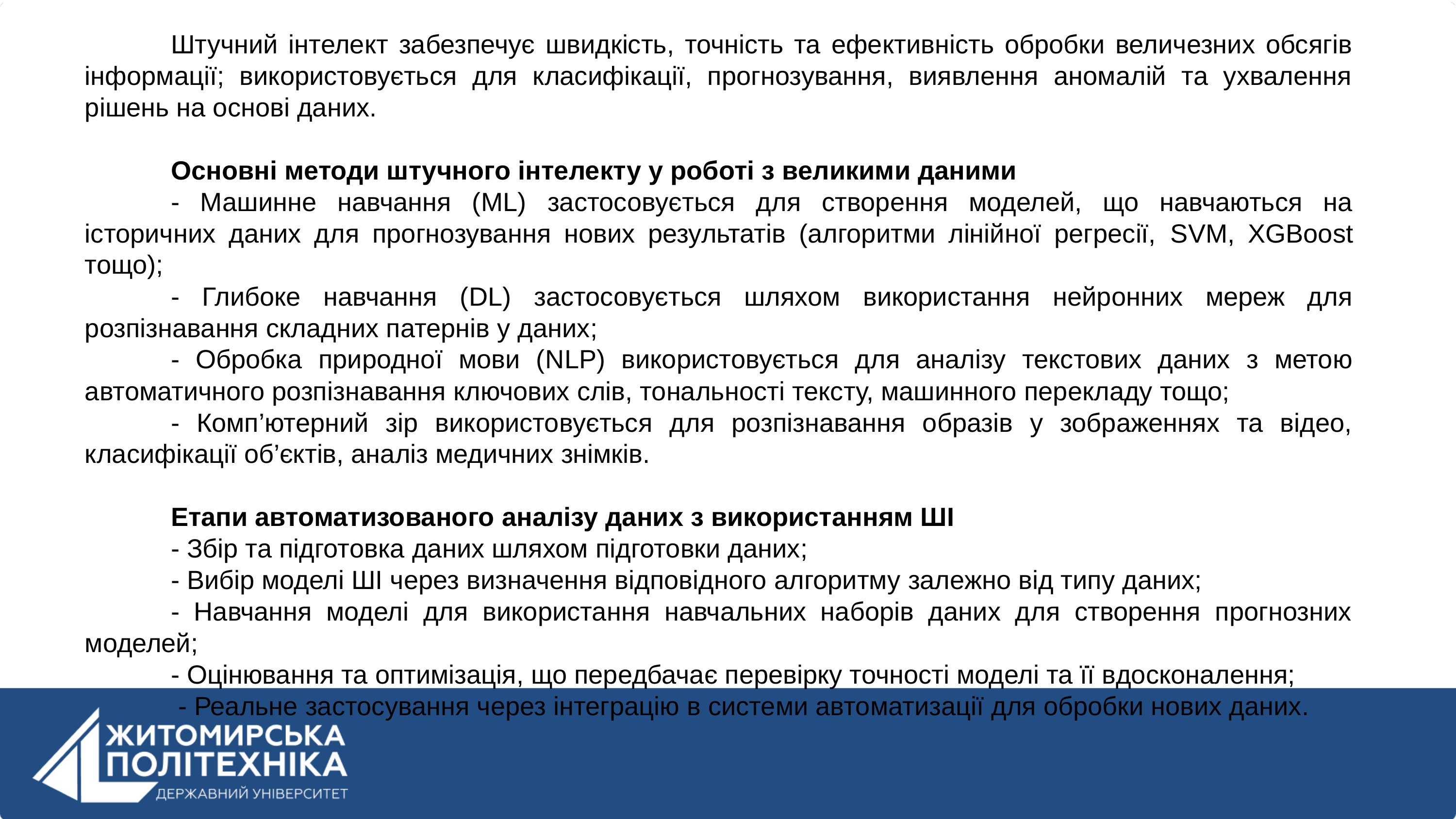

Штучний інтелект забезпечує швидкість, точність та ефективність обробки величезних обсягів інформації; використовується для класифікації, прогнозування, виявлення аномалій та ухвалення рішень на основі даних.

Основні методи штучного інтелекту у роботі з великими даними
- Машинне навчання (ML) застосовується для створення моделей, що навчаються на історичних даних для прогнозування нових результатів (алгоритми лінійної регресії, SVM, XGBoost тощо);
- Глибоке навчання (DL) застосовується шляхом використання нейронних мереж для розпізнавання складних патернів у даних;
- Обробка природної мови (NLP) використовується для аналізу текстових даних з метою автоматичного розпізнавання ключових слів, тональності тексту, машинного перекладу тощо;
- Комп’ютерний зір використовується для розпізнавання образів у зображеннях та відео, класифікації об’єктів, аналіз медичних знімків.

Етапи автоматизованого аналізу даних з використанням ШІ
- Збір та підготовка даних шляхом підготовки даних;
- Вибір моделі ШІ через визначення відповідного алгоритму залежно від типу даних;
- Навчання моделі для використання навчальних наборів даних для створення прогнозних моделей;
- Оцінювання та оптимізація, що передбачає перевірку точності моделі та її вдосконалення;
 - Реальне застосування через інтеграцію в системи автоматизації для обробки нових даних.